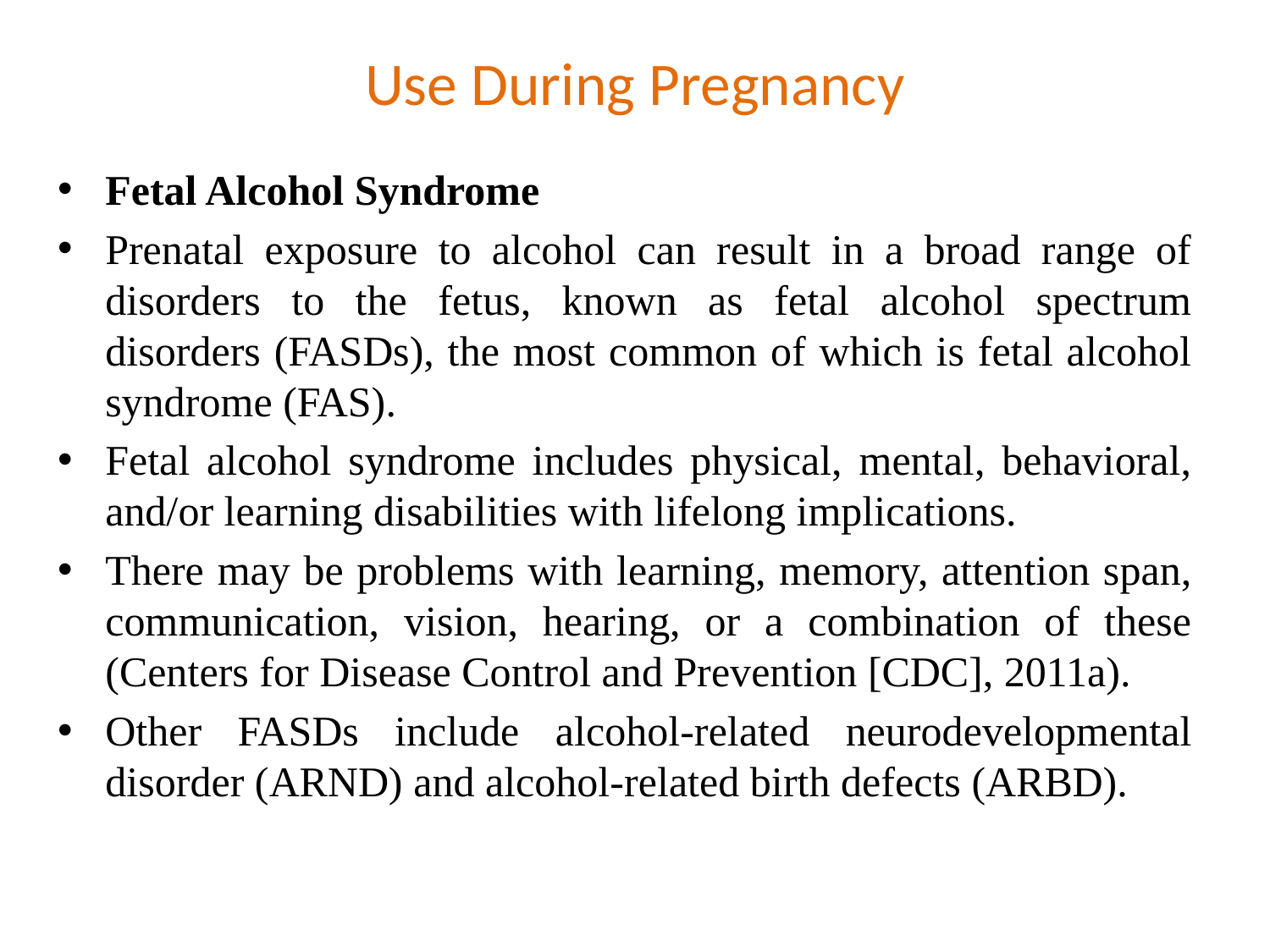

# Use During Pregnancy
Fetal Alcohol Syndrome
Prenatal exposure to alcohol can result in a broad range of disorders to the fetus, known as fetal alcohol spectrum disorders (FASDs), the most common of which is fetal alcohol syndrome (FAS).
Fetal alcohol syndrome includes physical, mental, behavioral, and/or learning disabilities with lifelong implications.
There may be problems with learning, memory, attention span, communication, vision, hearing, or a combination of these (Centers for Disease Control and Prevention [CDC], 2011a).
Other FASDs include alcohol-related neurodevelopmental disorder (ARND) and alcohol-related birth defects (ARBD).